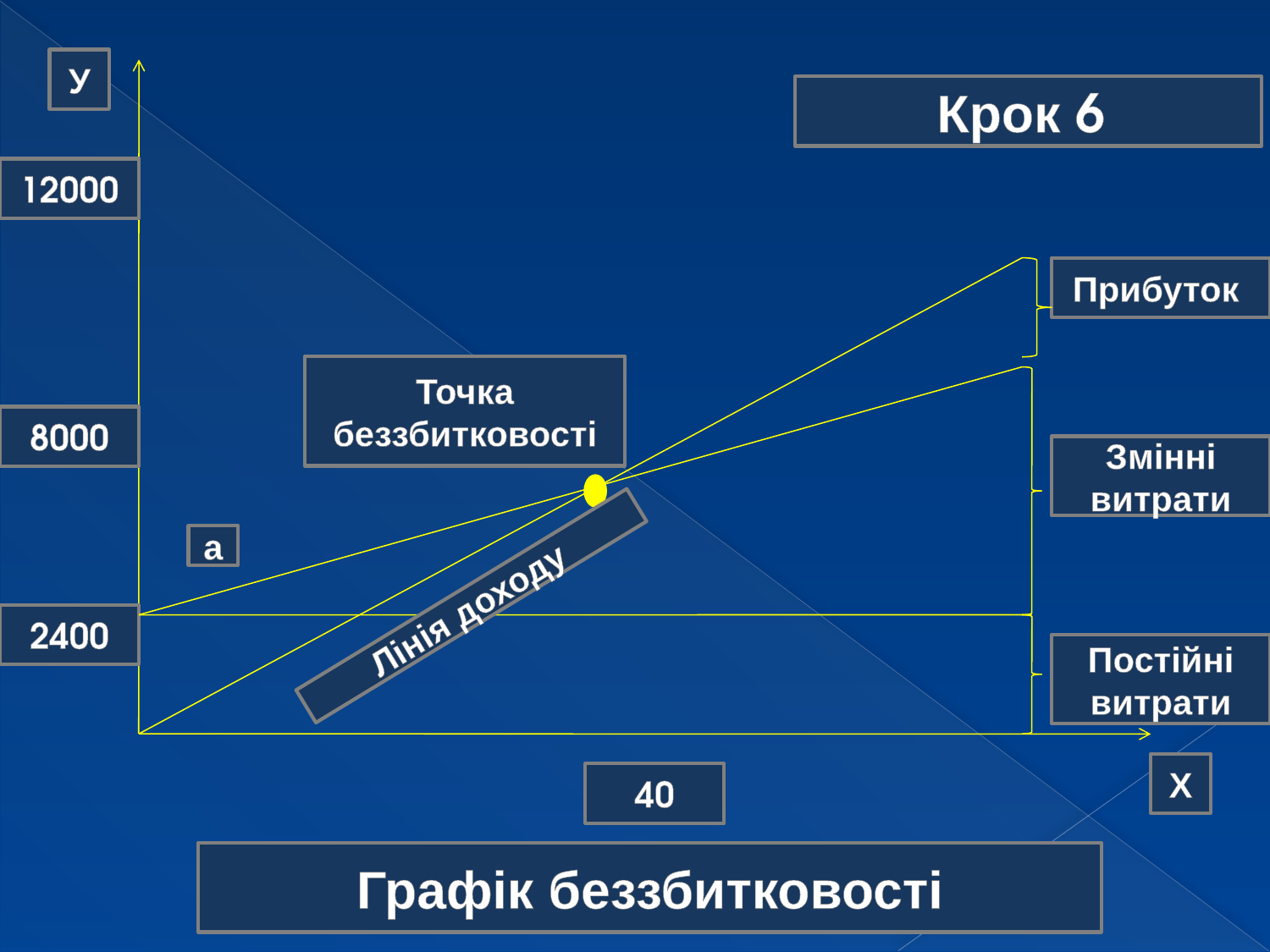

У
Крок 6
12000
Прибуток

Точка беззбитковості

8000
Змінні витрати

а
Лінія доходу
2400

Постійні витрати
Х
40
Графік беззбитковості